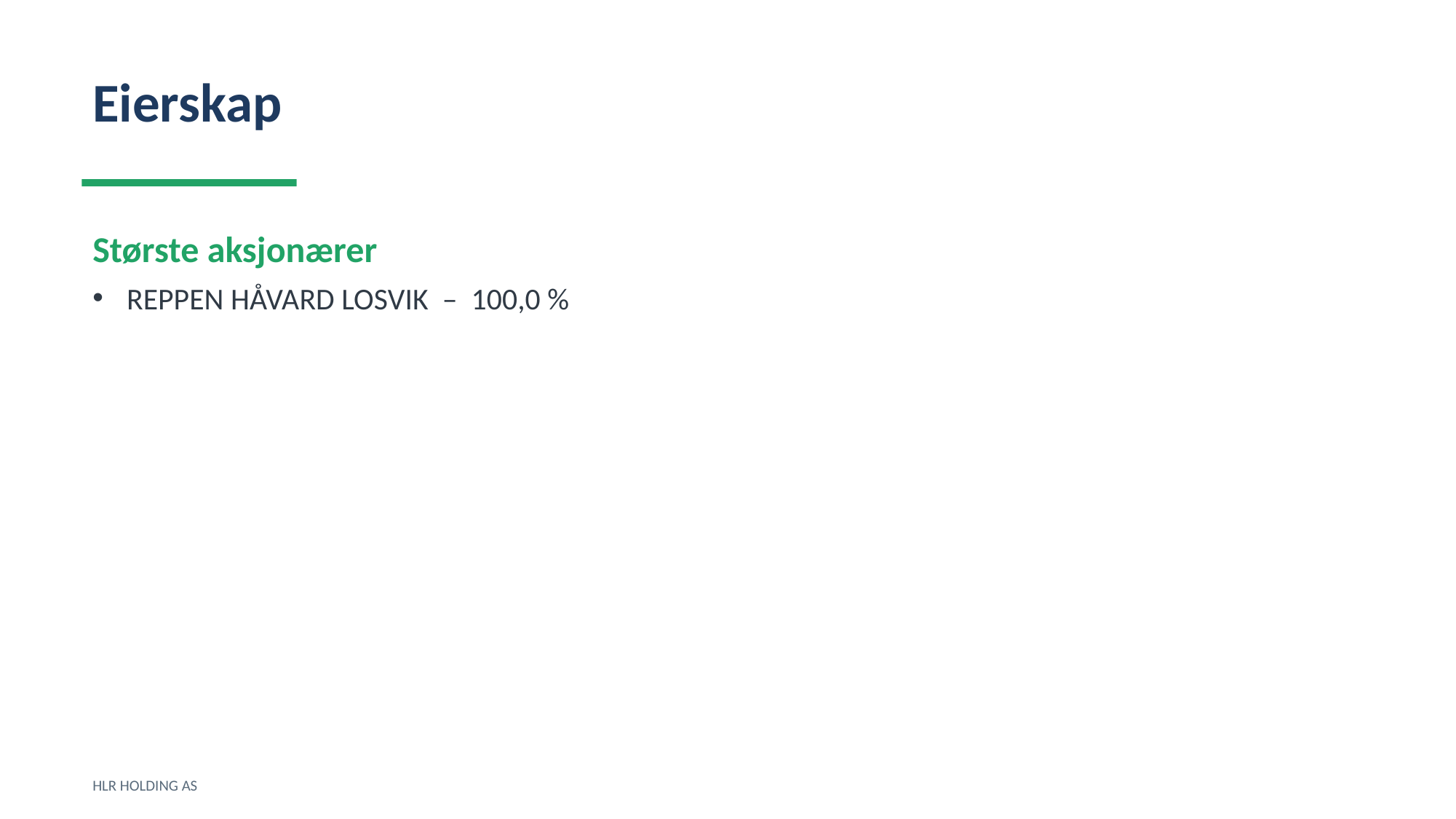

Eierskap

Største aksjonærer
REPPEN HÅVARD LOSVIK  –  100,0 %
HLR HOLDING AS